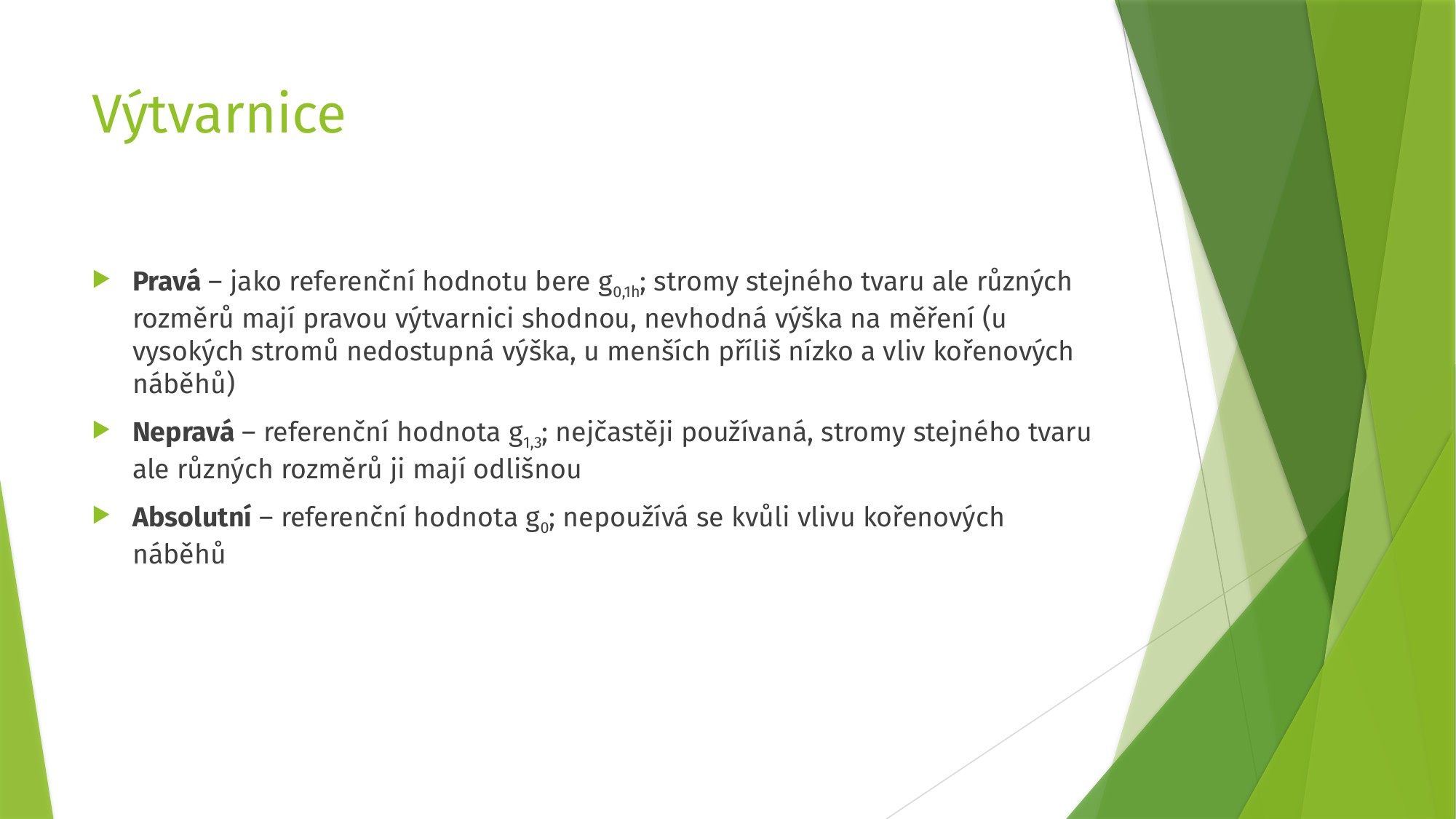

# Výtvarnice
Pravá – jako referenční hodnotu bere g0,1h; stromy stejného tvaru ale různých rozměrů mají pravou výtvarnici shodnou, nevhodná výška na měření (u vysokých stromů nedostupná výška, u menších příliš nízko a vliv kořenových náběhů)
Nepravá – referenční hodnota g1,3; nejčastěji používaná, stromy stejného tvaru ale různých rozměrů ji mají odlišnou
Absolutní – referenční hodnota g0; nepoužívá se kvůli vlivu kořenových náběhů